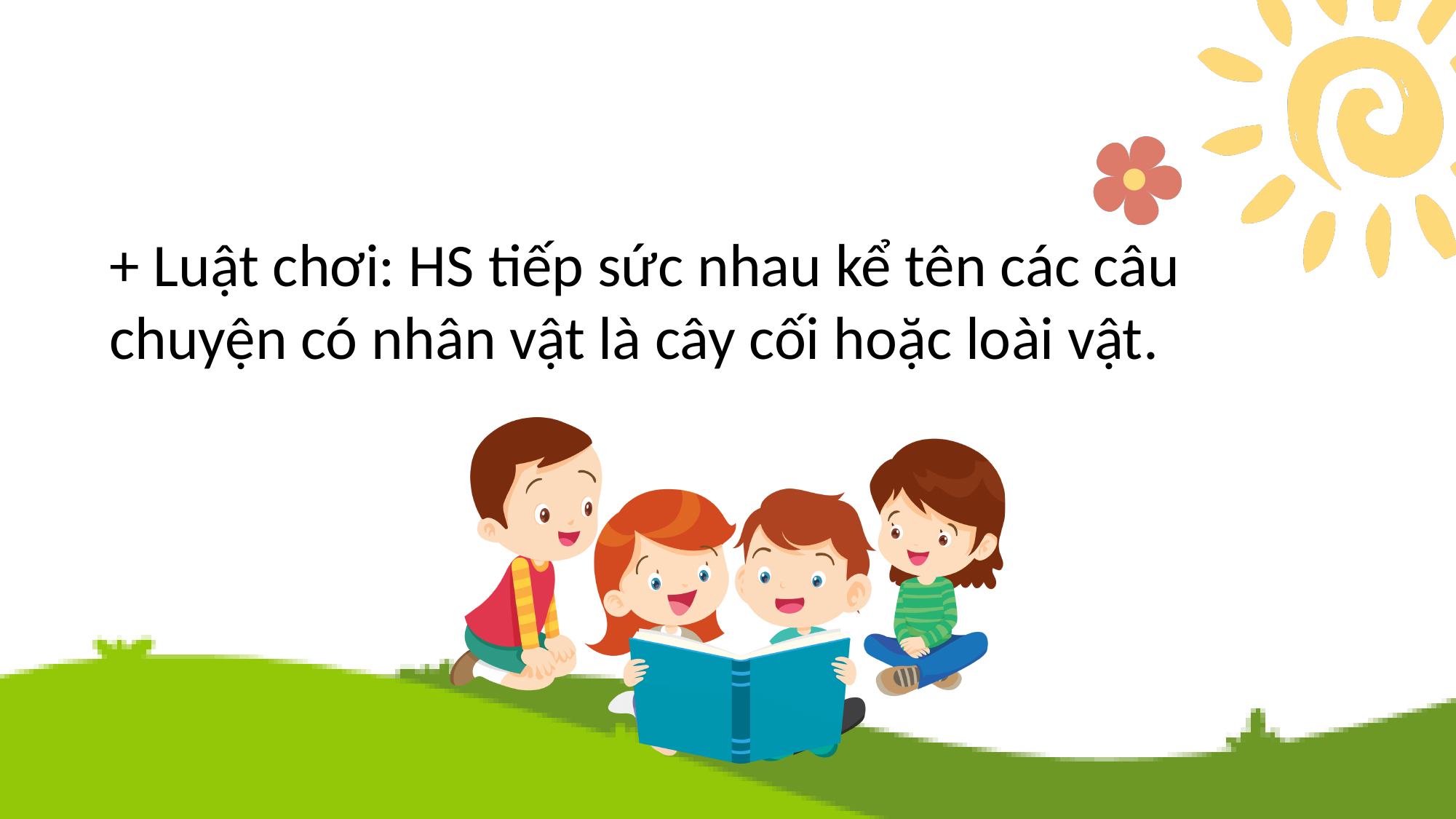

+ Luật chơi: HS tiếp sức nhau kể tên các câu chuyện có nhân vật là cây cối hoặc loài vật.